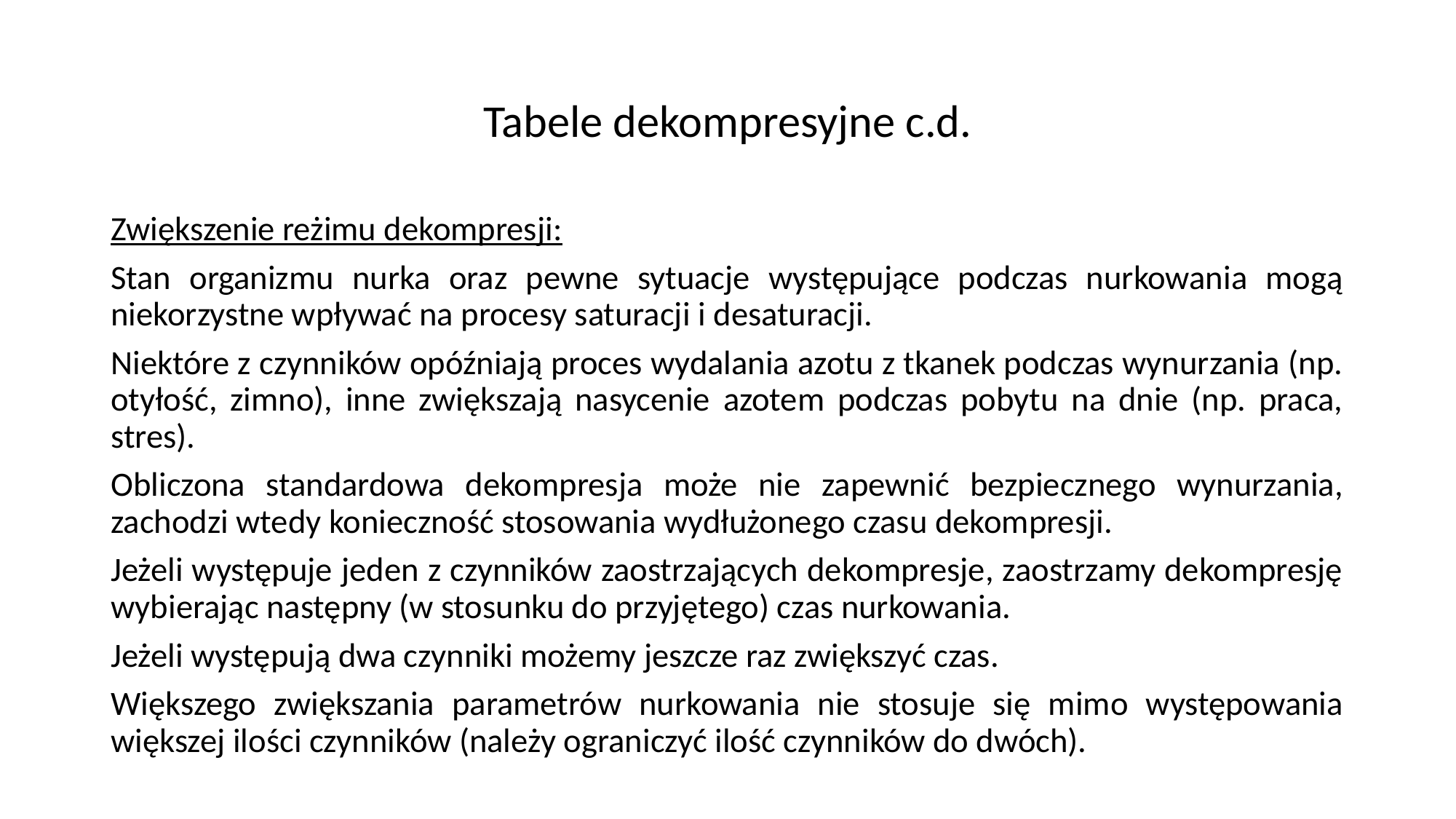

# Tabele dekompresyjne c.d.
Zwiększenie reżimu dekompresji:
Stan organizmu nurka oraz pewne sytuacje występujące podczas nurkowania mogą niekorzystne wpływać na procesy saturacji i desaturacji.
Niektóre z czynników opóźniają proces wydalania azotu z tkanek podczas wynurzania (np. otyłość, zimno), inne zwiększają nasycenie azotem podczas pobytu na dnie (np. praca, stres).
Obliczona standardowa dekompresja może nie zapewnić bezpiecznego wynurzania, zachodzi wtedy konieczność stosowania wydłużonego czasu dekompresji.
Jeżeli występuje jeden z czynników zaostrzających dekompresje, zaostrzamy dekompresję wybierając następny (w stosunku do przyjętego) czas nurkowania.
Jeżeli występują dwa czynniki możemy jeszcze raz zwiększyć czas.
Większego zwiększania parametrów nurkowania nie stosuje się mimo występowania większej ilości czynników (należy ograniczyć ilość czynników do dwóch).